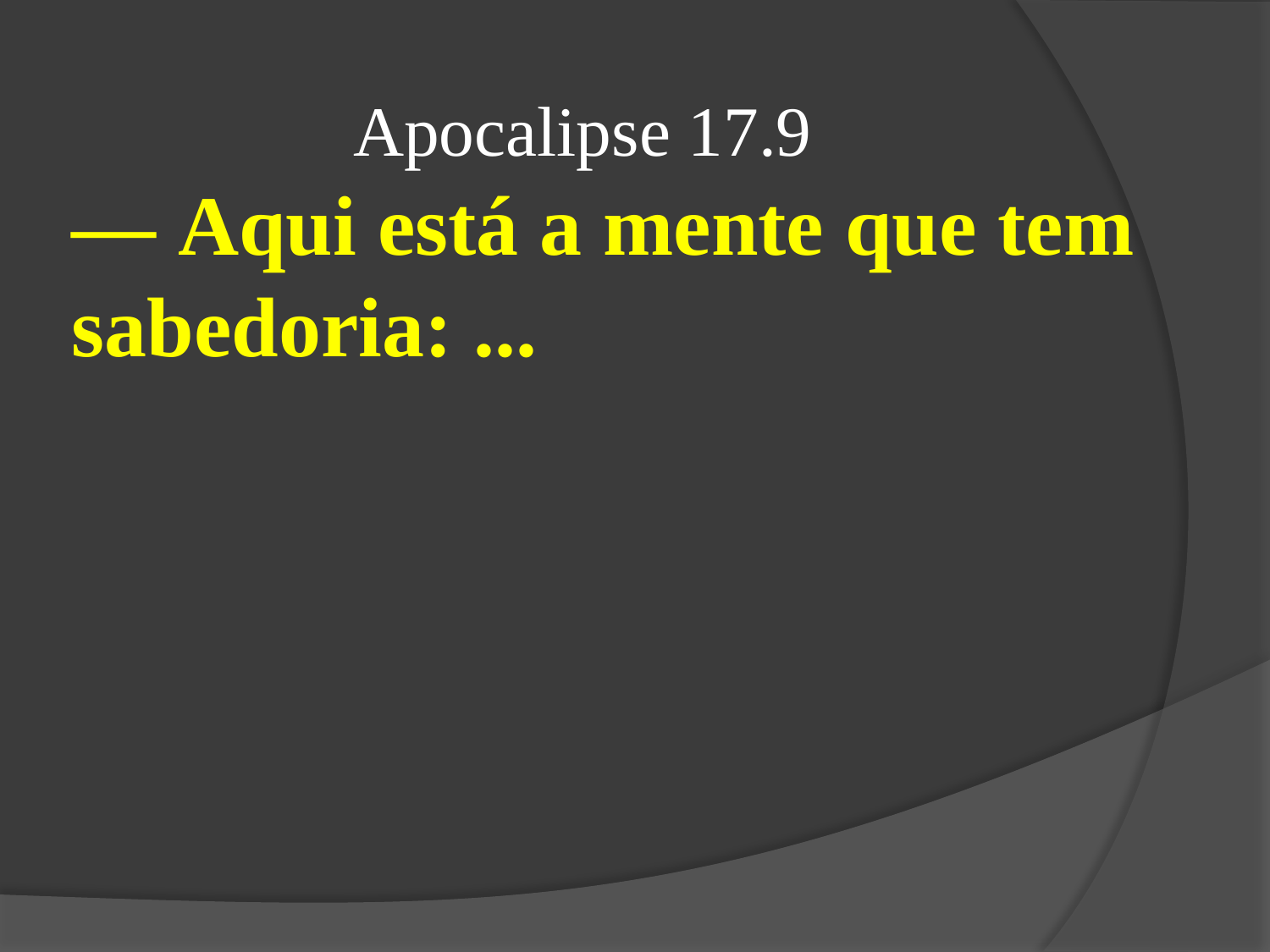

Apocalipse 17.9
— Aqui está a mente que tem sabedoria: ...